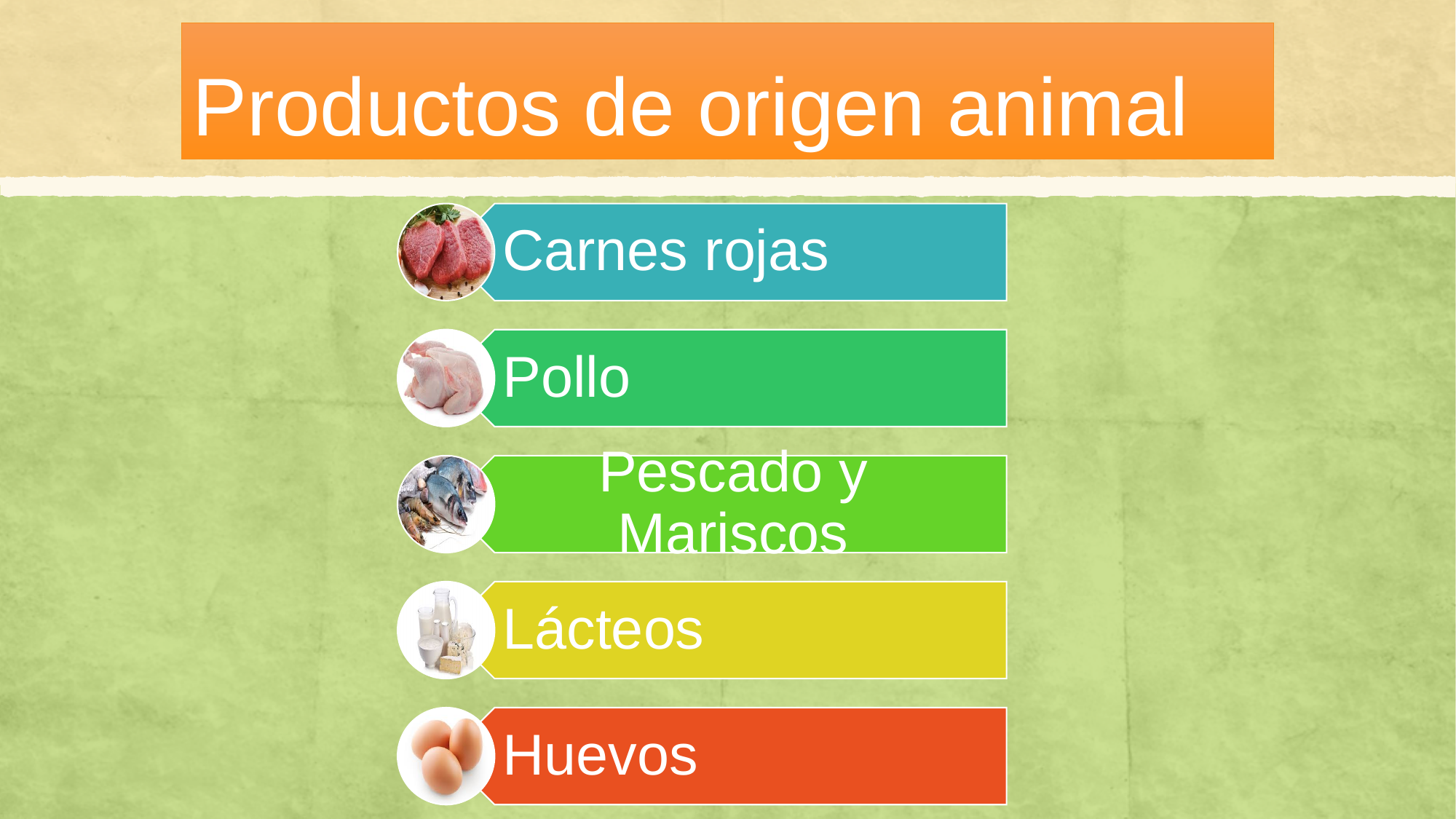

# Productos de origen animal
Carnes rojas
Pollo
Pescado y Mariscos
Lácteos
Huevos